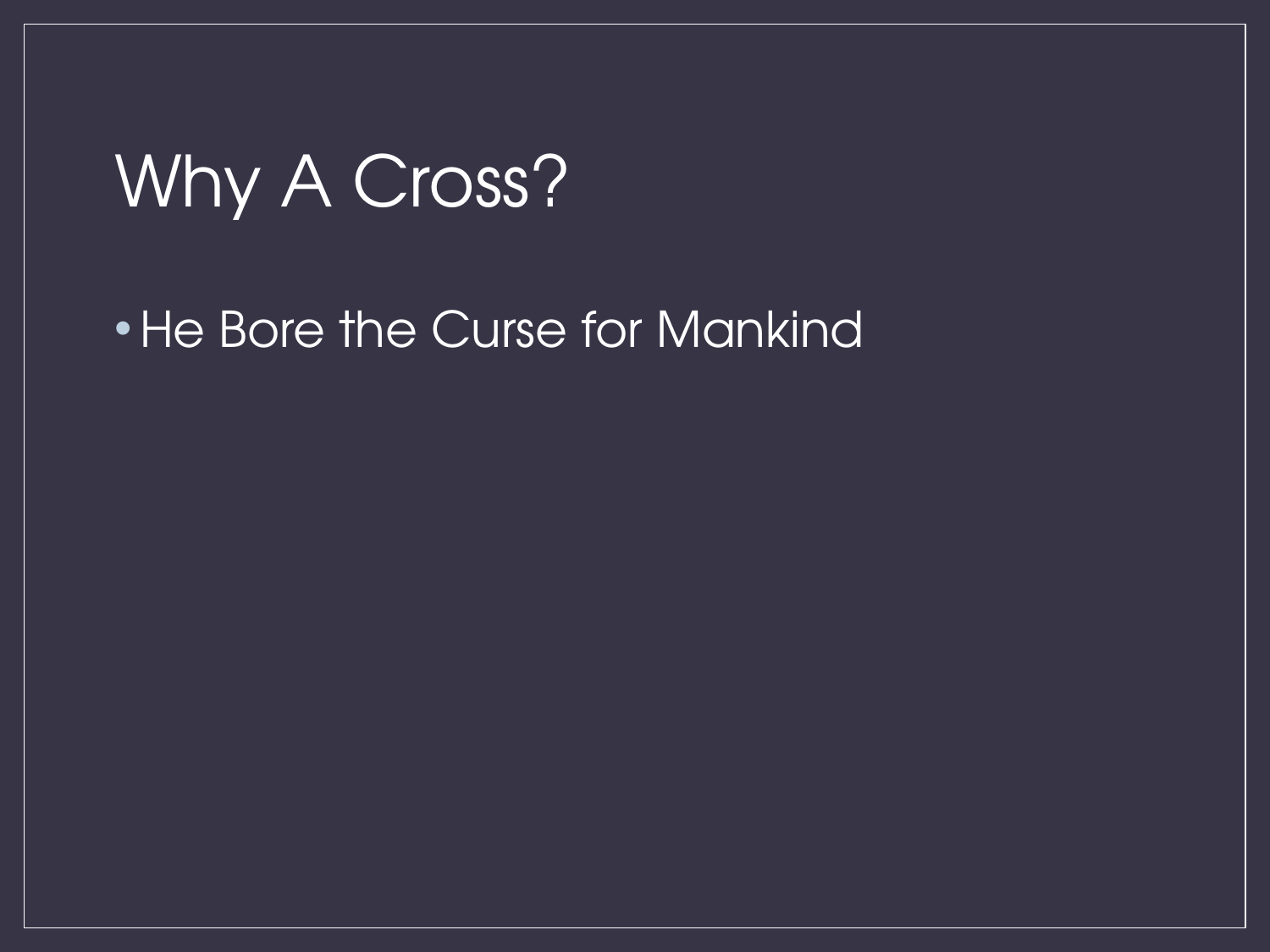

# Why A Cross?
He Bore the Curse for Mankind